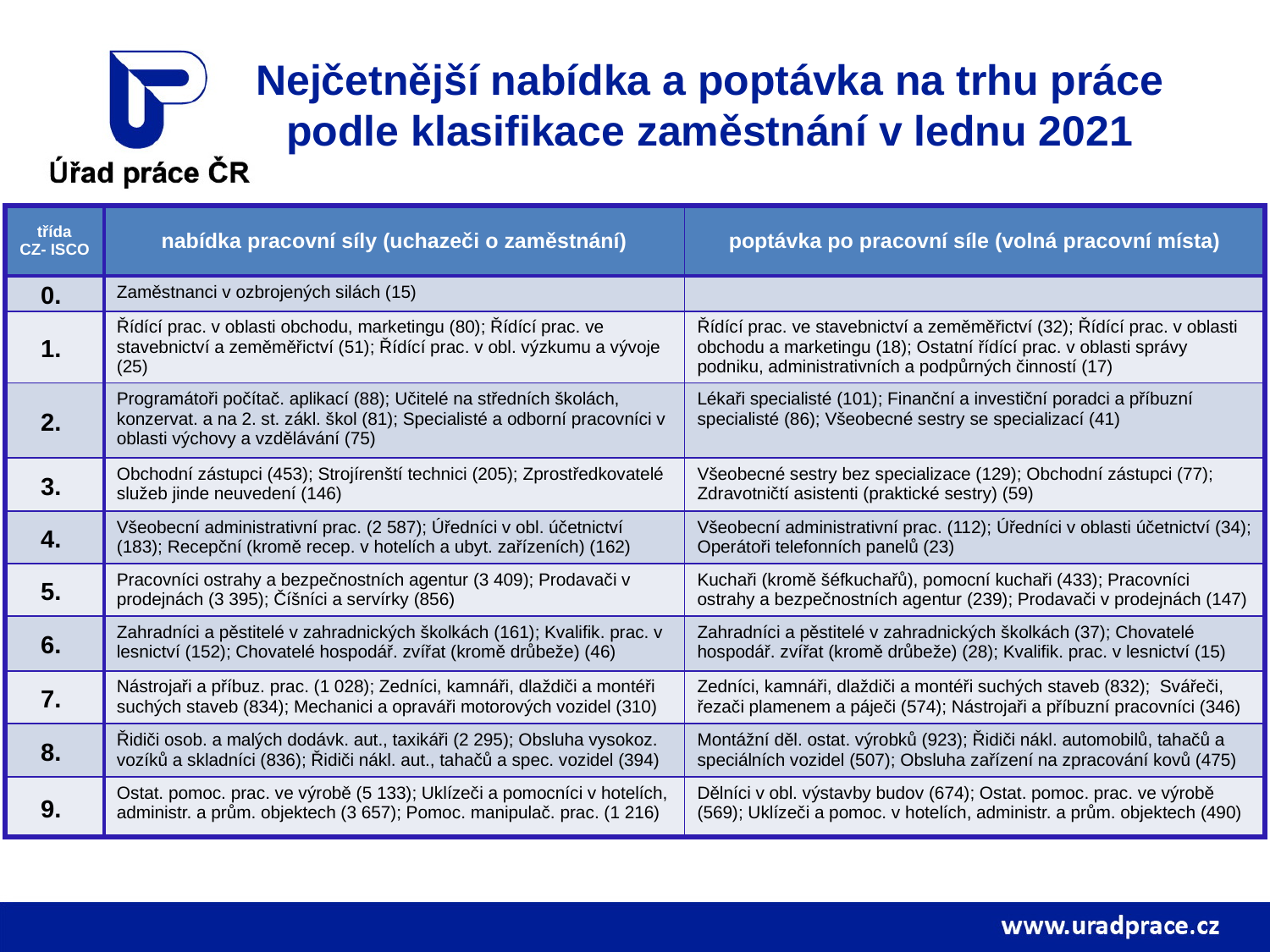

# Nejčetnější nabídka a poptávka na trhu práce podle klasifikace zaměstnání v lednu 2021
| třída CZ- ISCO | nabídka pracovní síly (uchazeči o zaměstnání) | poptávka po pracovní síle (volná pracovní místa) |
| --- | --- | --- |
| 0. | Zaměstnanci v ozbrojených silách (15) |  |
| 1. | Řídící prac. v oblasti obchodu, marketingu (80); Řídící prac. ve stavebnictví a zeměměřictví (51); Řídící prac. v obl. výzkumu a vývoje (25) | Řídící prac. ve stavebnictví a zeměměřictví (32); Řídící prac. v oblasti obchodu a marketingu (18); Ostatní řídící prac. v oblasti správy podniku, administrativních a podpůrných činností (17) |
| 2. | Programátoři počítač. aplikací (88); Učitelé na středních školách, konzervat. a na 2. st. zákl. škol (81); Specialisté a odborní pracovníci v oblasti výchovy a vzdělávání (75) | Lékaři specialisté (101); Finanční a investiční poradci a příbuzní specialisté (86); Všeobecné sestry se specializací (41) |
| 3. | Obchodní zástupci (453); Strojírenští technici (205); Zprostředkovatelé služeb jinde neuvedení (146) | Všeobecné sestry bez specializace (129); Obchodní zástupci (77); Zdravotničtí asistenti (praktické sestry) (59) |
| 4. | Všeobecní administrativní prac. (2 587); Úředníci v obl. účetnictví (183); Recepční (kromě recep. v hotelích a ubyt. zařízeních) (162) | Všeobecní administrativní prac. (112); Úředníci v oblasti účetnictví (34); Operátoři telefonních panelů (23) |
| 5. | Pracovníci ostrahy a bezpečnostních agentur (3 409); Prodavači v prodejnách (3 395); Číšníci a servírky (856) | Kuchaři (kromě šéfkuchařů), pomocní kuchaři (433); Pracovníci ostrahy a bezpečnostních agentur (239); Prodavači v prodejnách (147) |
| 6. | Zahradníci a pěstitelé v zahradnických školkách (161); Kvalifik. prac. v lesnictví (152); Chovatelé hospodář. zvířat (kromě drůbeže) (46) | Zahradníci a pěstitelé v zahradnických školkách (37); Chovatelé hospodář. zvířat (kromě drůbeže) (28); Kvalifik. prac. v lesnictví (15) |
| 7. | Nástrojaři a příbuz. prac. (1 028); Zedníci, kamnáři, dlaždiči a montéři suchých staveb (834); Mechanici a opraváři motorových vozidel (310) | Zedníci, kamnáři, dlaždiči a montéři suchých staveb (832); Svářeči, řezači plamenem a páječi (574); Nástrojaři a příbuzní pracovníci (346) |
| 8. | Řidiči osob. a malých dodávk. aut., taxikáři (2 295); Obsluha vysokoz. vozíků a skladníci (836); Řidiči nákl. aut., tahačů a spec. vozidel (394) | Montážní děl. ostat. výrobků (923); Řidiči nákl. automobilů, tahačů a speciálních vozidel (507); Obsluha zařízení na zpracování kovů (475) |
| 9. | Ostat. pomoc. prac. ve výrobě (5 133); Uklízeči a pomocníci v hotelích, administr. a prům. objektech (3 657); Pomoc. manipulač. prac. (1 216) | Dělníci v obl. výstavby budov (674); Ostat. pomoc. prac. ve výrobě (569); Uklízeči a pomoc. v hotelích, administr. a prům. objektech (490) |